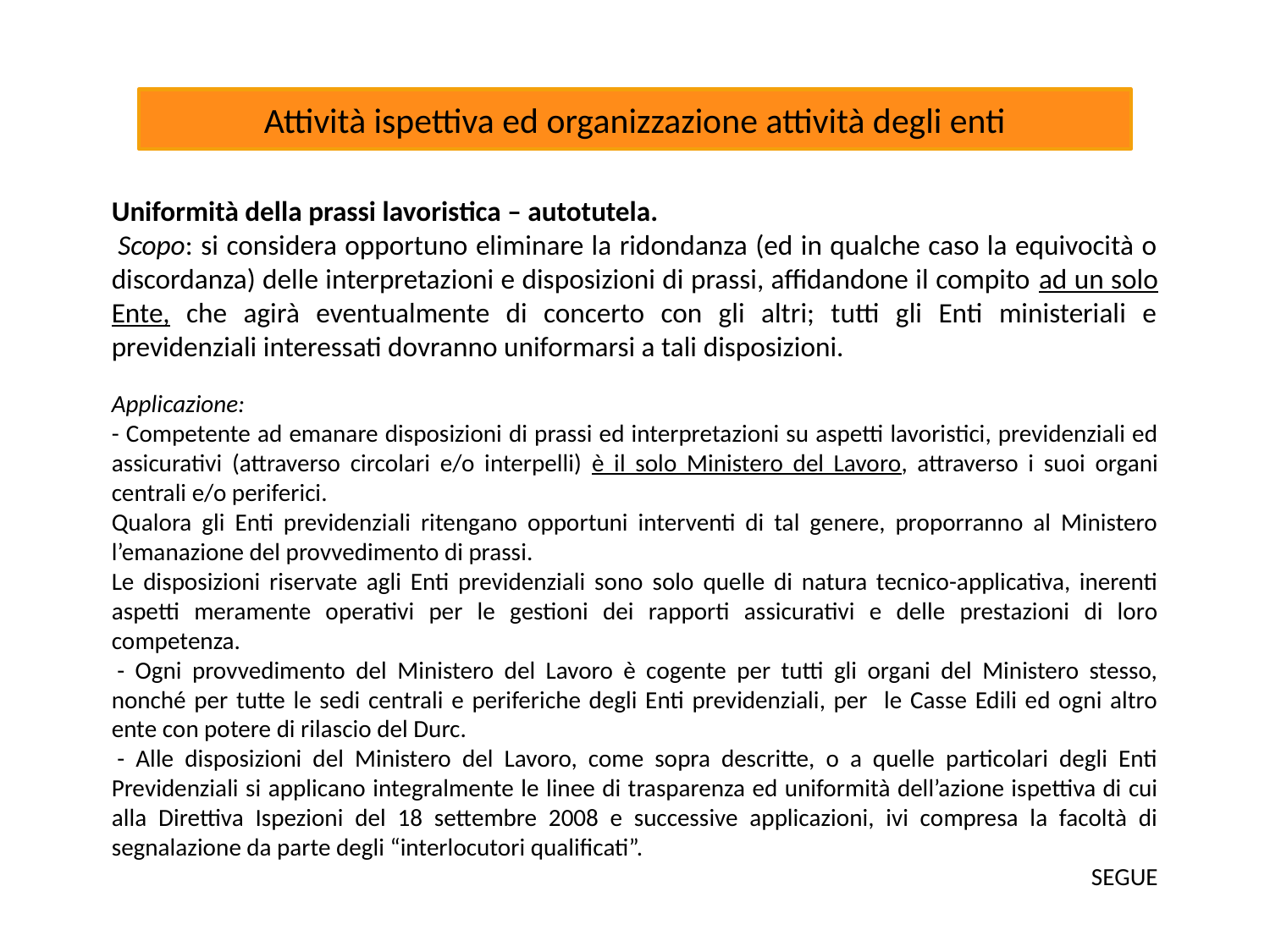

Attività ispettiva ed organizzazione attività degli enti
Uniformità della prassi lavoristica – autotutela.
 Scopo: si considera opportuno eliminare la ridondanza (ed in qualche caso la equivocità o discordanza) delle interpretazioni e disposizioni di prassi, affidandone il compito ad un solo Ente, che agirà eventualmente di concerto con gli altri; tutti gli Enti ministeriali e previdenziali interessati dovranno uniformarsi a tali disposizioni.

Applicazione:
- Competente ad emanare disposizioni di prassi ed interpretazioni su aspetti lavoristici, previdenziali ed assicurativi (attraverso circolari e/o interpelli) è il solo Ministero del Lavoro, attraverso i suoi organi centrali e/o periferici.
Qualora gli Enti previdenziali ritengano opportuni interventi di tal genere, proporranno al Ministero l’emanazione del provvedimento di prassi.
Le disposizioni riservate agli Enti previdenziali sono solo quelle di natura tecnico-applicativa, inerenti aspetti meramente operativi per le gestioni dei rapporti assicurativi e delle prestazioni di loro competenza.
 - Ogni provvedimento del Ministero del Lavoro è cogente per tutti gli organi del Ministero stesso, nonché per tutte le sedi centrali e periferiche degli Enti previdenziali, per  le Casse Edili ed ogni altro ente con potere di rilascio del Durc.
 - Alle disposizioni del Ministero del Lavoro, come sopra descritte, o a quelle particolari degli Enti Previdenziali si applicano integralmente le linee di trasparenza ed uniformità dell’azione ispettiva di cui alla Direttiva Ispezioni del 18 settembre 2008 e successive applicazioni, ivi compresa la facoltà di segnalazione da parte degli “interlocutori qualificati”.
SEGUE